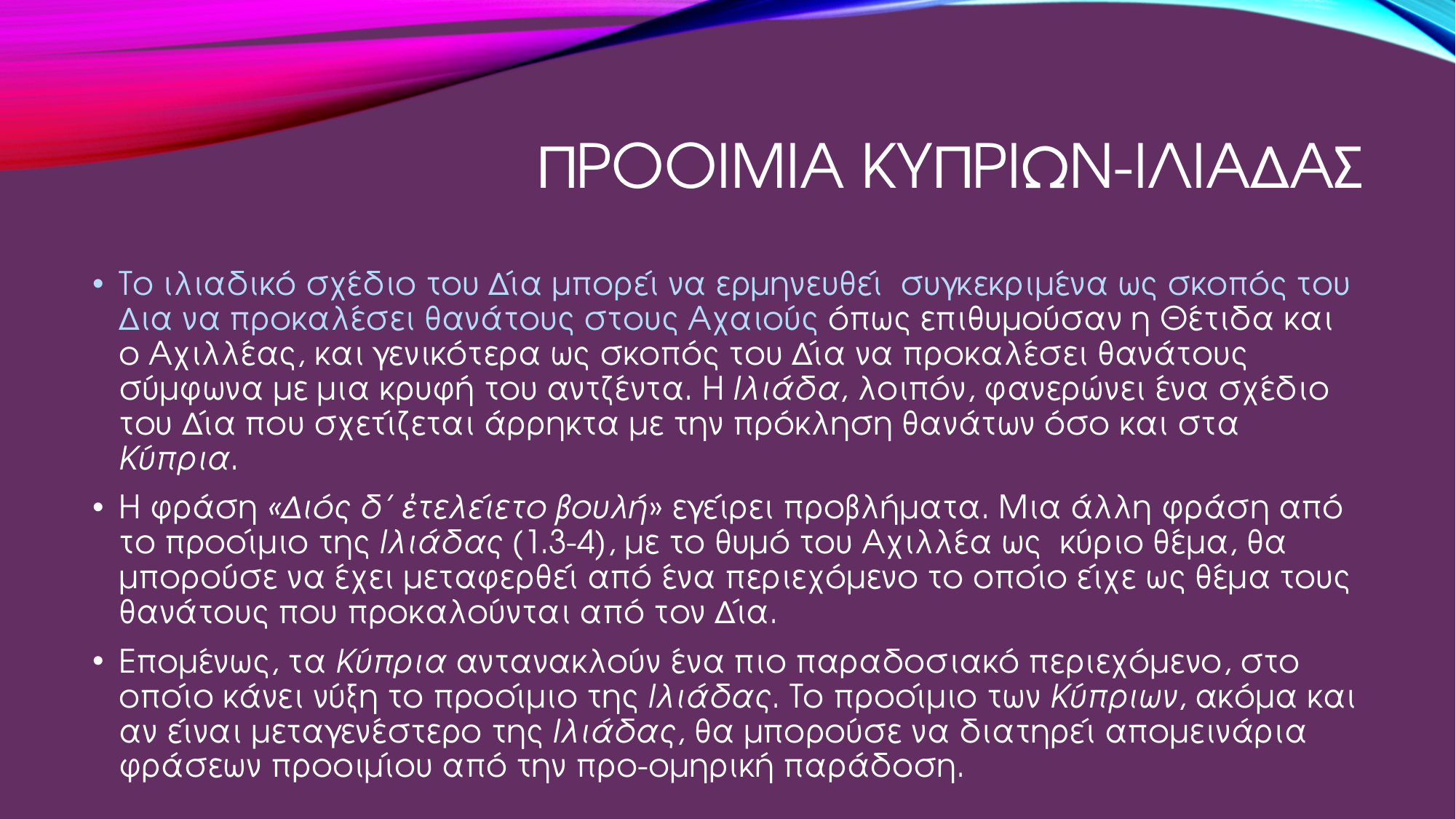

# Προοιμια κυπριων-ιλιαδασ
Το ιλιαδικό σχέδιο του Δία μπορεί να ερμηνευθεί  συγκεκριμένα ως σκοπός του Δια να προκαλέσει θανάτους στους Αχαιούς όπως επιθυμούσαν η Θέτιδα και ο Αχιλλέας, και γενικότερα ως σκοπός του Δία να προκαλέσει θανάτους σύμφωνα με μια κρυφή του αντζέντα. Η Ιλιάδα, λοιπόν, φανερώνει ένα σχέδιο του Δία που σχετίζεται άρρηκτα με την πρόκληση θανάτων όσο και στα Κύπρια.
Η φράση «Διός δ’ ἐτελείετο βουλή» εγείρει προβλήματα. Μια άλλη φράση από το προοίμιο της Ιλιάδας (1.3-4), με το θυμό του Αχιλλέα ως  κύριο θέμα, θα μπορούσε να έχει μεταφερθεί από ένα περιεχόμενο το οποίο είχε ως θέμα τους θανάτους που προκαλούνται από τον Δία.
Επομένως, τα Κύπρια αντανακλούν ένα πιο παραδοσιακό περιεχόμενο, στο οποίο κάνει νύξη το προοίμιο της Ιλιάδας. Το προοίμιο των Κύπριων, ακόμα και αν είναι μεταγενέστερο της Ιλιάδας, θα μπορούσε να διατηρεί απομεινάρια φράσεων προοιμίου από την προ-ομηρική παράδοση.